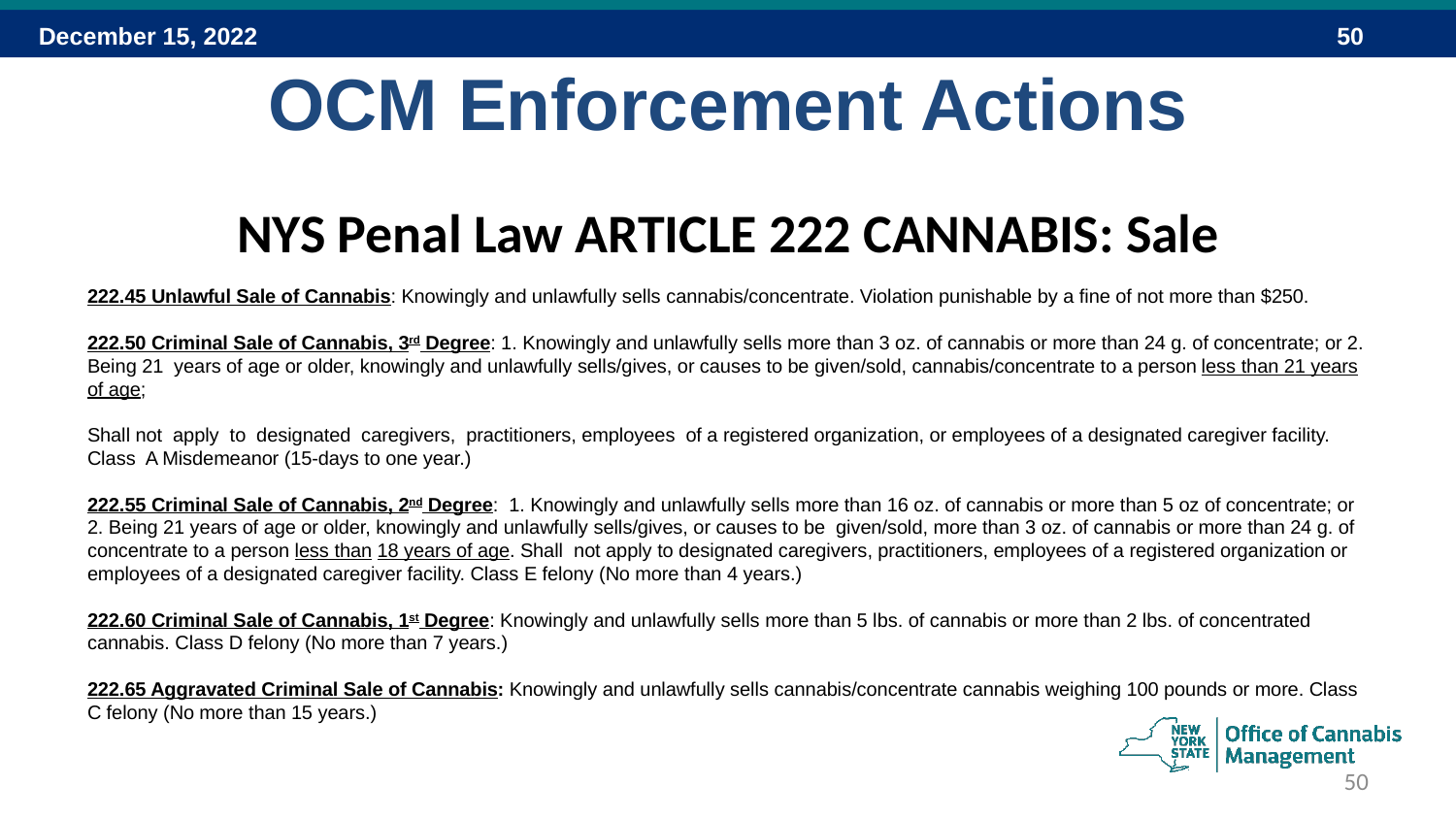

# OCM Enforcement Actions
NYS Penal Law ARTICLE 222 CANNABIS: Sale

222.45 Unlawful Sale of Cannabis: Knowingly and unlawfully sells cannabis/concentrate. Violation punishable by a fine of not more than $250.

222.50 Criminal Sale of Cannabis, 3rd Degree: 1. Knowingly and unlawfully sells more than 3 oz. of cannabis or more than 24 g. of concentrate; or 2. Being 21  years of age or older, knowingly and unlawfully sells/gives, or causes to be given/sold, cannabis/concentrate to a person less than 21 years of age;

Shall not  apply  to  designated  caregivers,  practitioners, employees  of a registered organization, or employees of a designated caregiver facility. Class  A Misdemeanor (15-days to one year.)

222.55 Criminal Sale of Cannabis, 2nd Degree:  1. Knowingly and unlawfully sells more than 16 oz. of cannabis or more than 5 oz of concentrate; or 2. Being 21 years of age or older, knowingly and unlawfully sells/gives, or causes to be  given/sold, more than 3 oz. of cannabis or more than 24 g. of concentrate to a person less than 18 years of age. Shall  not apply to designated caregivers, practitioners, employees of a registered organization or employees of a designated caregiver facility. Class E felony (No more than 4 years.)

222.60 Criminal Sale of Cannabis, 1st Degree: Knowingly and unlawfully sells more than 5 lbs. of cannabis or more than 2 lbs. of concentrated cannabis. Class D felony (No more than 7 years.)

222.65 Aggravated Criminal Sale of Cannabis: Knowingly and unlawfully sells cannabis/concentrate cannabis weighing 100 pounds or more. Class C felony (No more than 15 years.)

50